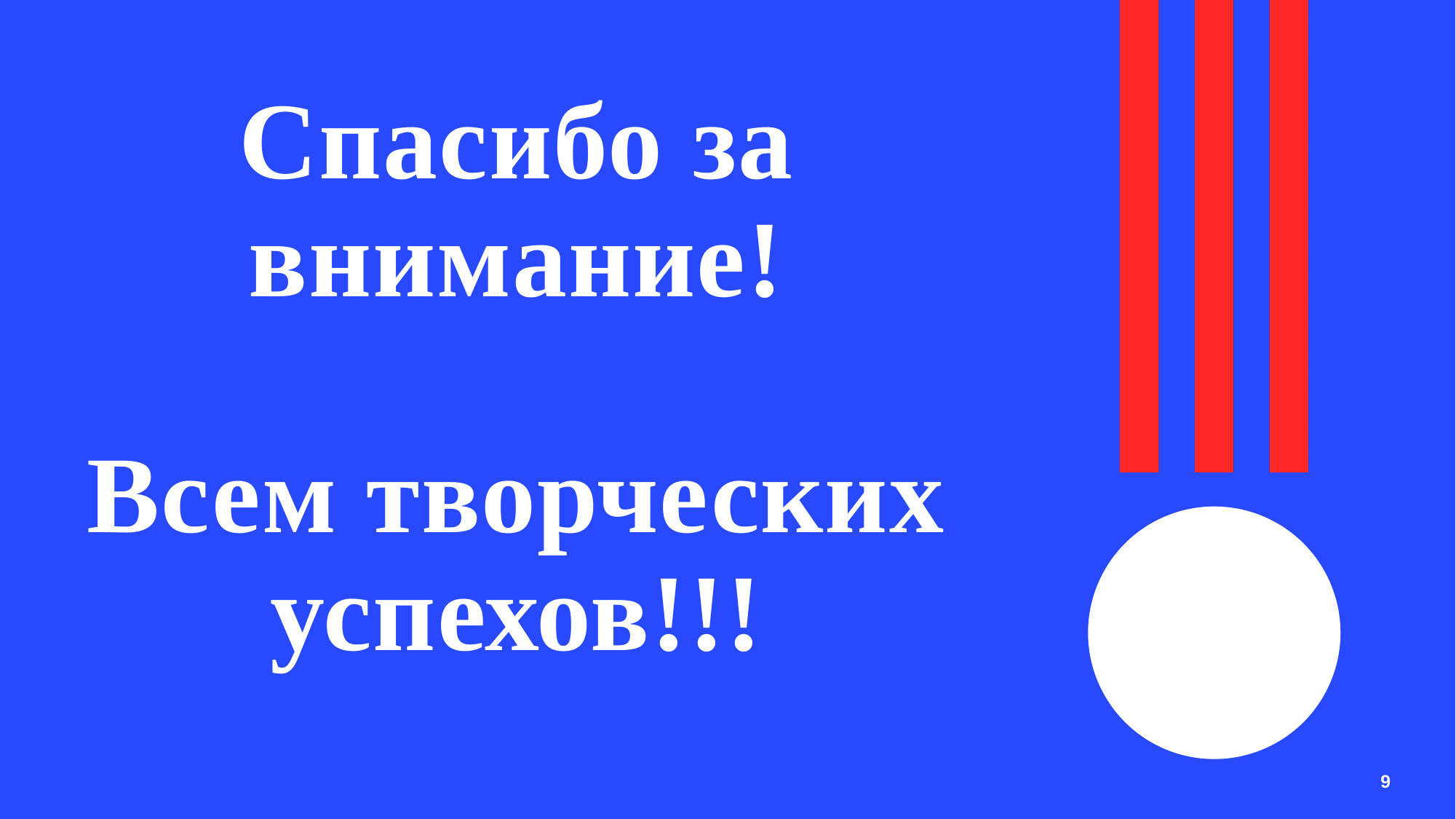

# Спасибо за внимание! Всем творческих успехов!!!
9